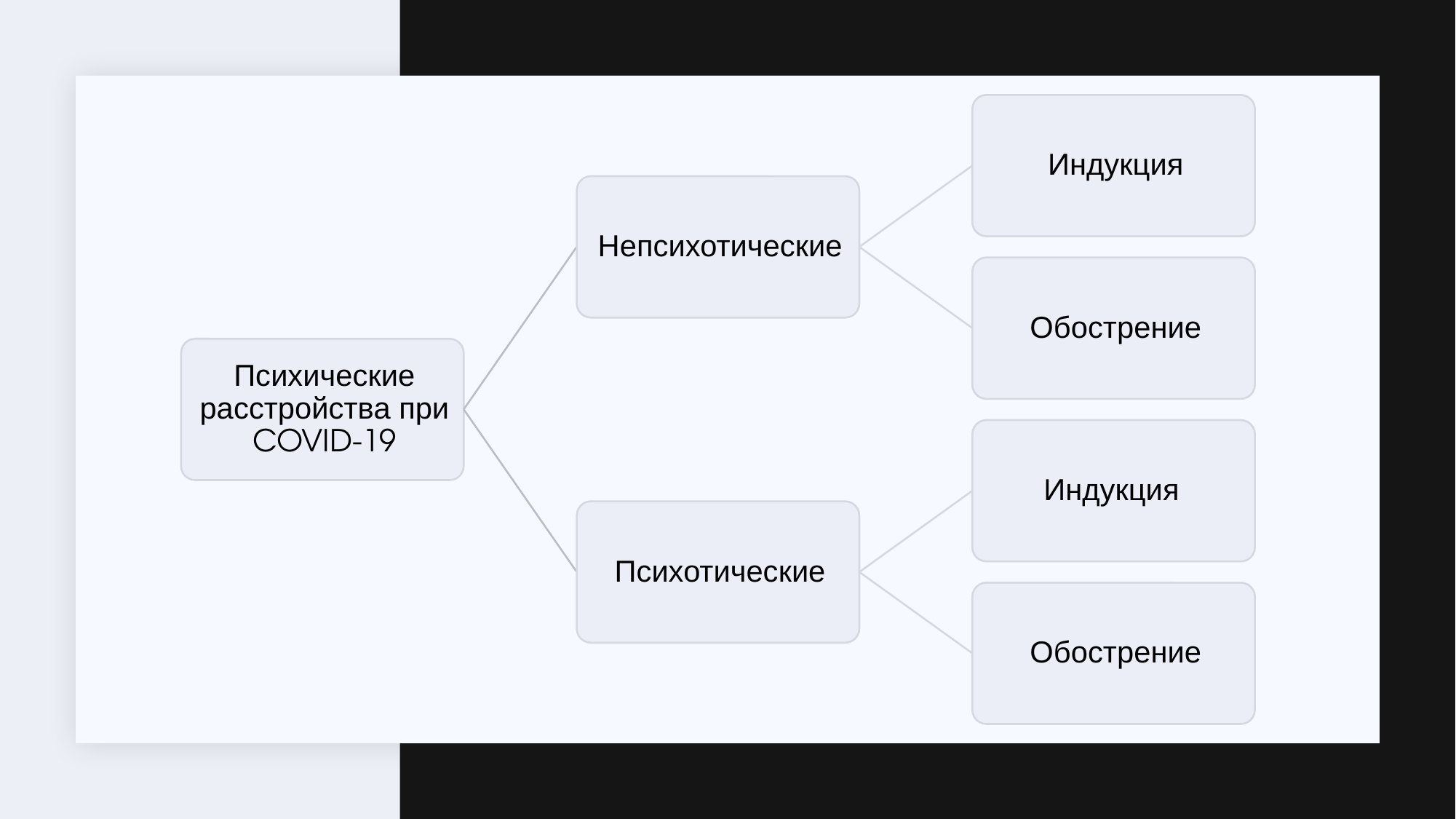

Психические расстройства при COVID-19

Непсихотические

Индукция

Обострение

Психотические

Индукция

Обострение